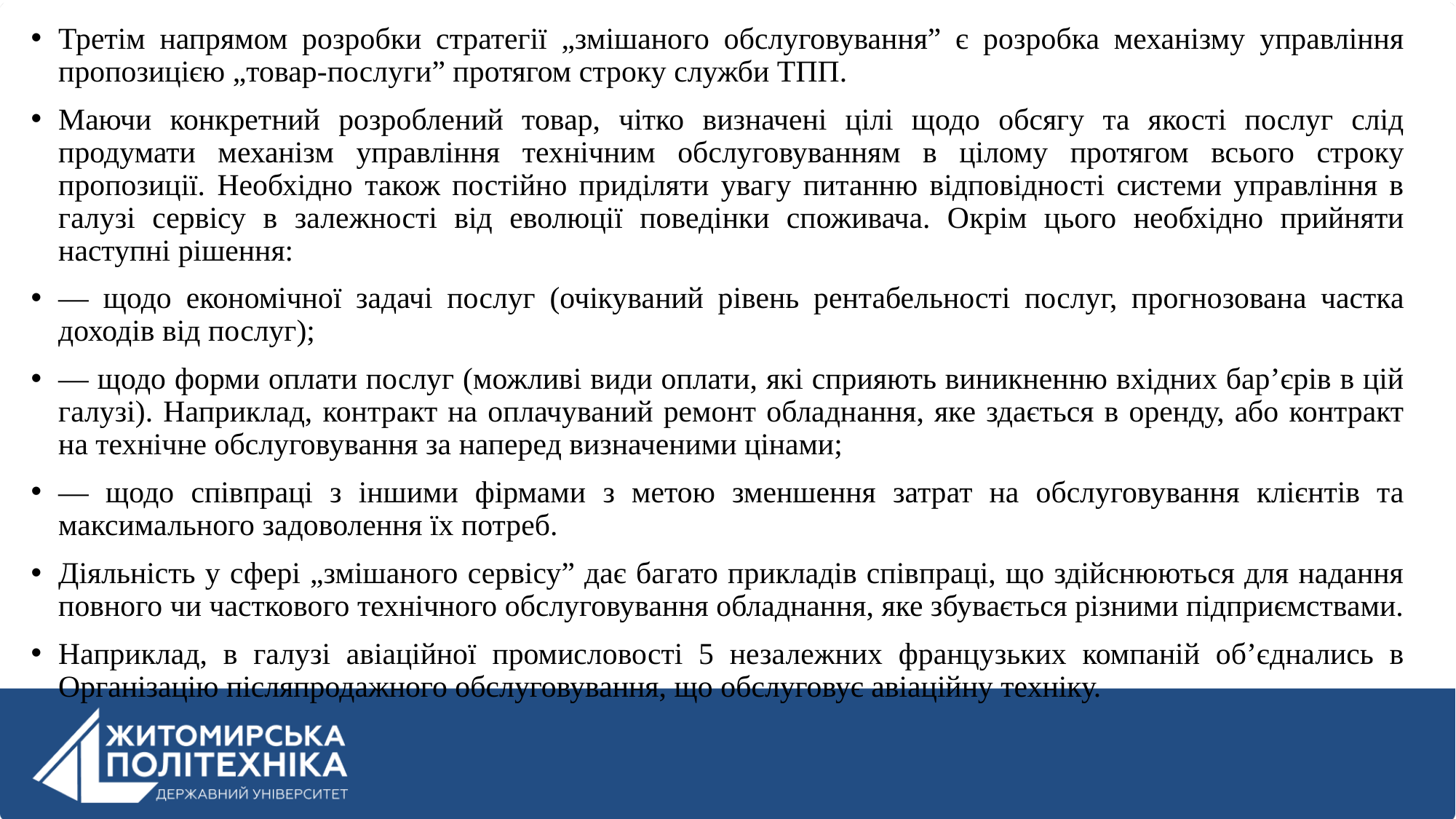

Третім напрямом розробки стратегії „змішаного обслуговування” є розробка механізму управління пропозицією „товар-послуги” протягом строку служби ТПП.
Маючи конкретний розроблений товар, чітко визначені цілі щодо обсягу та якості послуг слід продумати механізм управління технічним обслуговуванням в цілому протягом всього строку пропозиції. Необхідно також постійно приділяти увагу питанню відповідності системи управління в галузі сервісу в залежності від еволюції поведінки споживача. Окрім цього необхідно прийняти наступні рішення:
— щодо економічної задачі послуг (очікуваний рівень рентабельності послуг, прогнозована частка доходів від послуг);
— щодо форми оплати послуг (можливі види оплати, які сприяють виникненню вхідних бар’єрів в цій галузі). Наприклад, контракт на оплачуваний ремонт обладнання, яке здається в оренду, або контракт на технічне обслуговування за наперед визначеними цінами;
— щодо співпраці з іншими фірмами з метою зменшення затрат на обслуговування клієнтів та максимального задоволення їх потреб.
Діяльність у сфері „змішаного сервісу” дає багато прикладів співпраці, що здійснюються для надання повного чи часткового технічного обслуговування обладнання, яке збувається різними підприємствами.
Наприклад, в галузі авіаційної промисловості 5 незалежних французьких компаній об’єднались в Організацію післяпродажного обслуговування, що обслуговує авіаційну техніку.